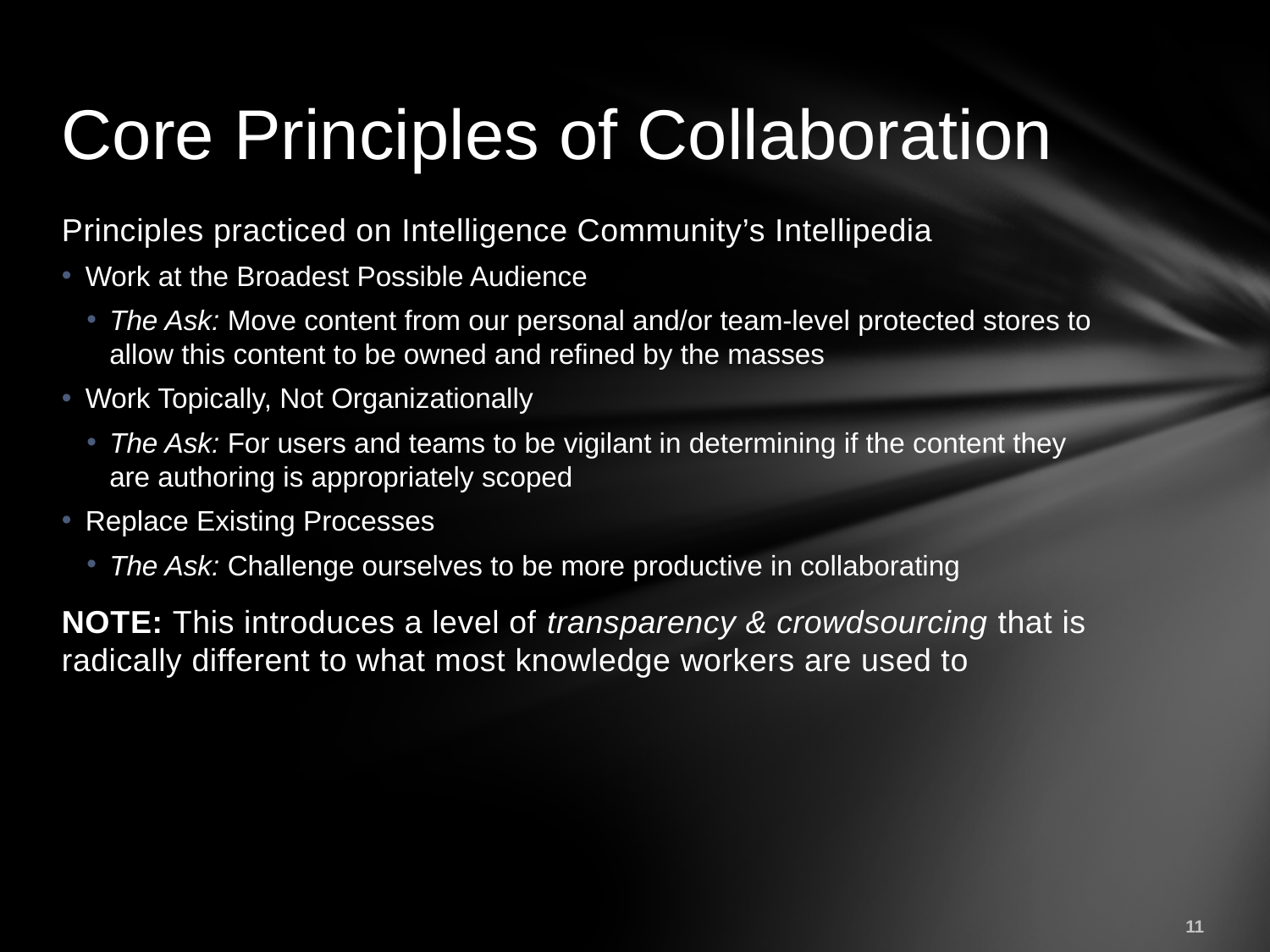

# Core Principles of Collaboration
Principles practiced on Intelligence Community’s Intellipedia
Work at the Broadest Possible Audience
The Ask: Move content from our personal and/or team-level protected stores to allow this content to be owned and refined by the masses
Work Topically, Not Organizationally
The Ask: For users and teams to be vigilant in determining if the content they are authoring is appropriately scoped
Replace Existing Processes
The Ask: Challenge ourselves to be more productive in collaborating
NOTE: This introduces a level of transparency & crowdsourcing that is radically different to what most knowledge workers are used to
11